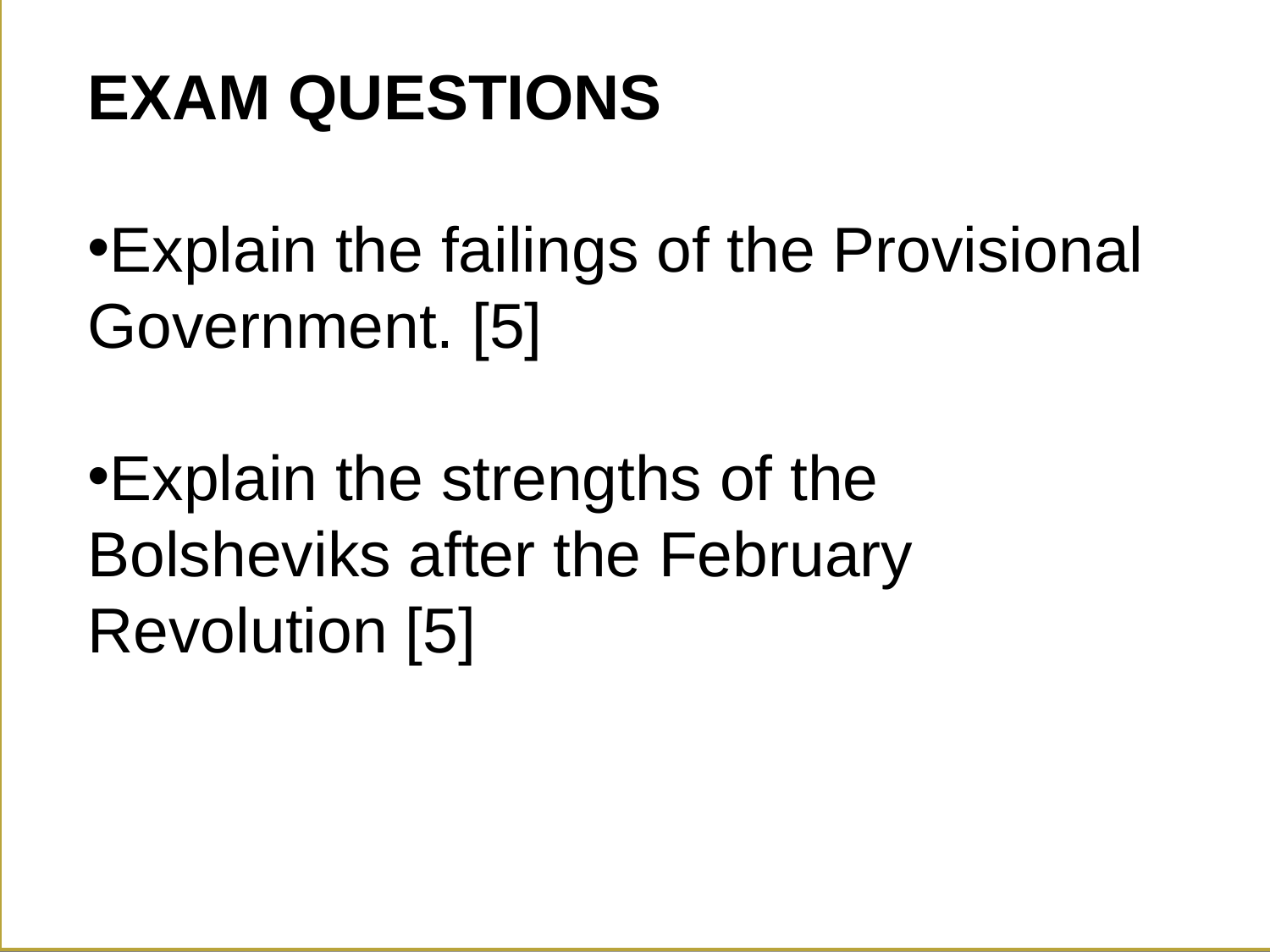

EXAM QUESTIONS

Explain the failings of the Provisional Government. [5]

Explain the strengths of the Bolsheviks after the February Revolution [5]